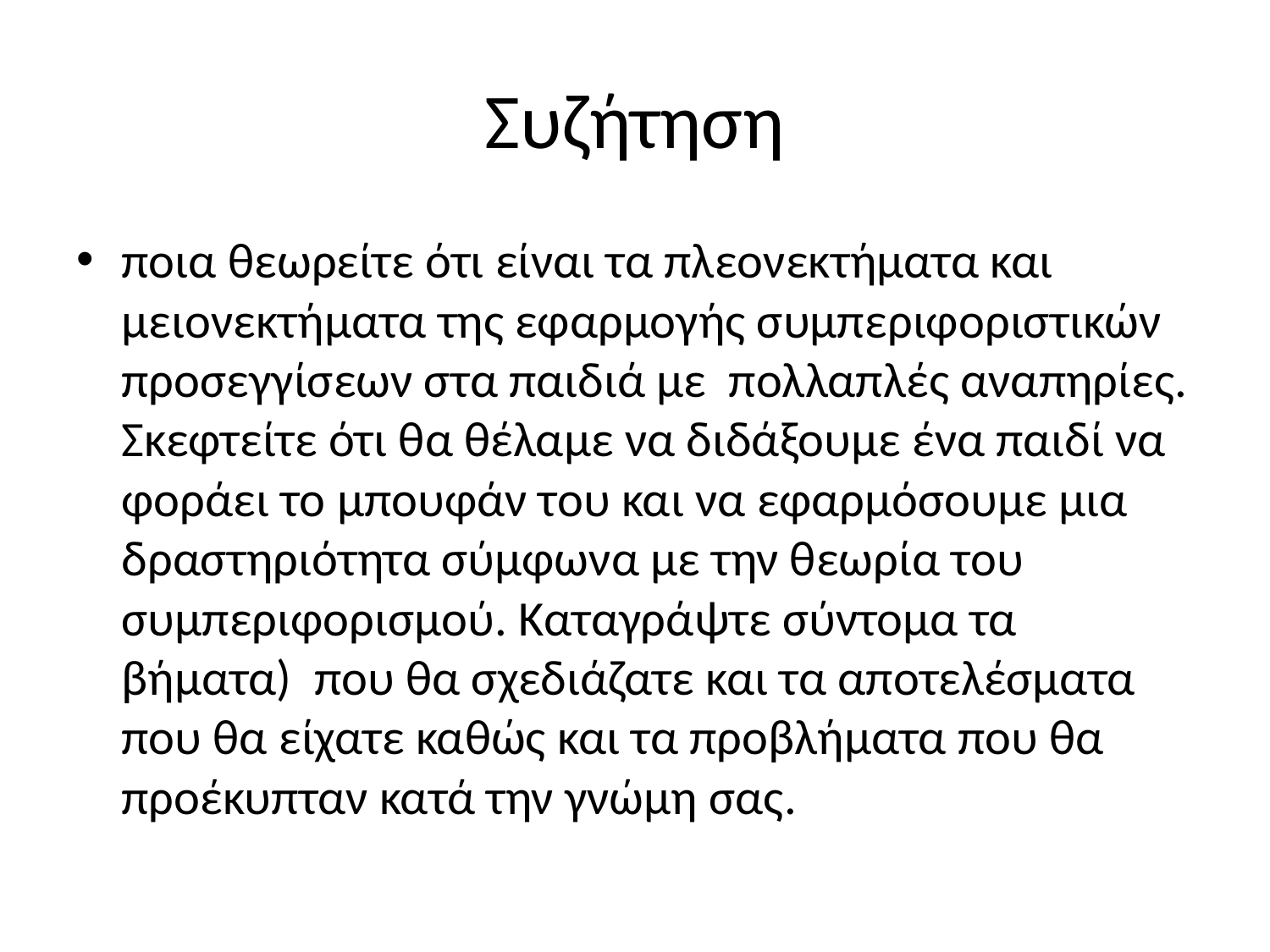

# Συζήτηση
ποια θεωρείτε ότι είναι τα πλεονεκτήματα και μειονεκτήματα της εφαρμογής συμπεριφοριστικών προσεγγίσεων στα παιδιά με  πολλαπλές αναπηρίες. Σκεφτείτε ότι θα θέλαμε να διδάξουμε ένα παιδί να φοράει το μπουφάν του και να εφαρμόσουμε μια δραστηριότητα σύμφωνα με την θεωρία του συμπεριφορισμού. Καταγράψτε σύντομα τα βήματα)  που θα σχεδιάζατε και τα αποτελέσματα που θα είχατε καθώς και τα προβλήματα που θα προέκυπταν κατά την γνώμη σας.